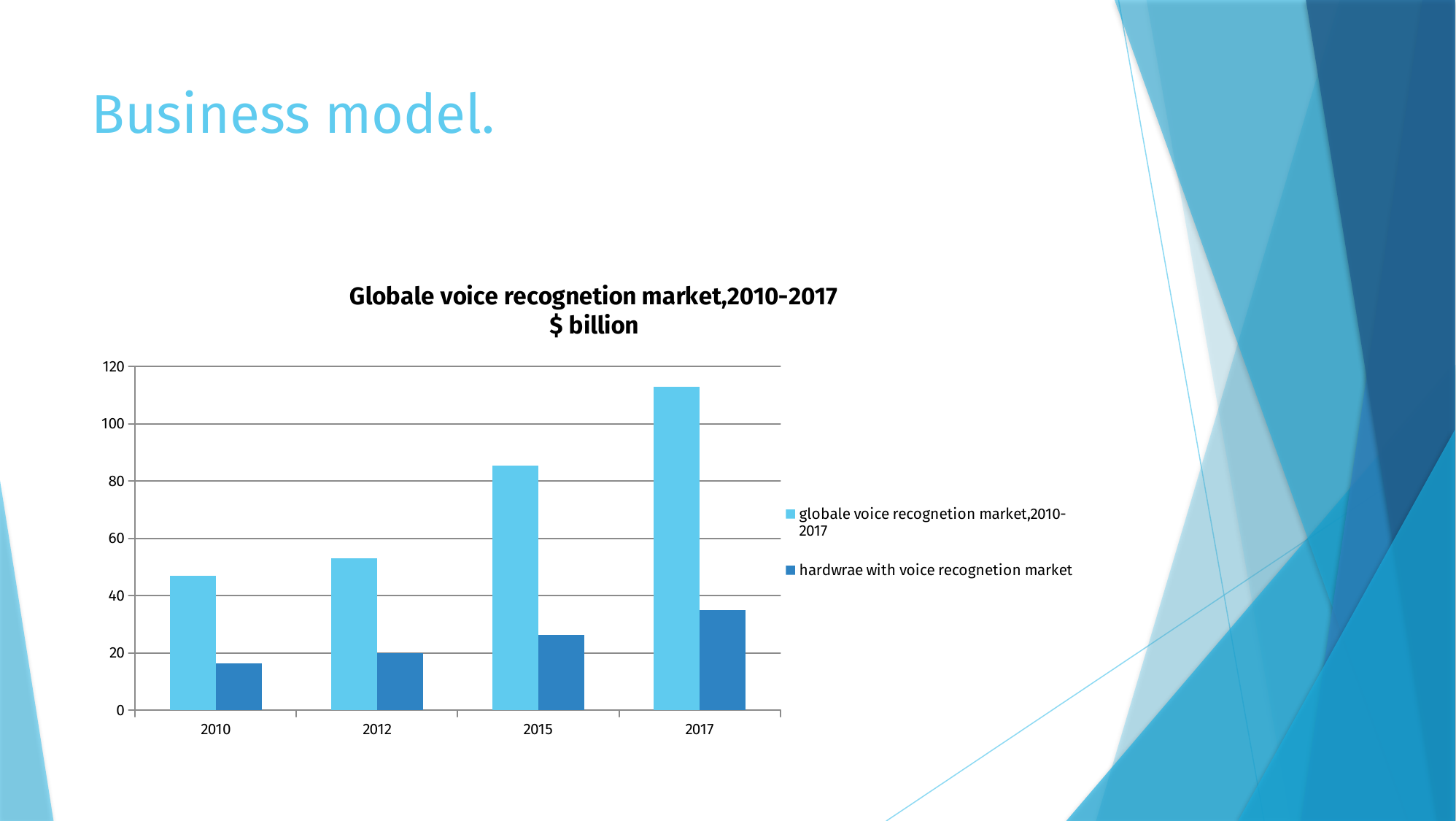

# Business model.

### Chart: Globale voice recognetion market,2010-2017
$ billion

| Category | globale voice recognetion market,2010-2017 | hardwrae with voice recognetion market  |
|---|---|---|
| 2010 | 47.0 | 16.5 |
| 2012 | 53.0 | 20.0 |
| 2015 | 85.5 | 26.3 |
| 2017 | 113.0 | 35.0 |